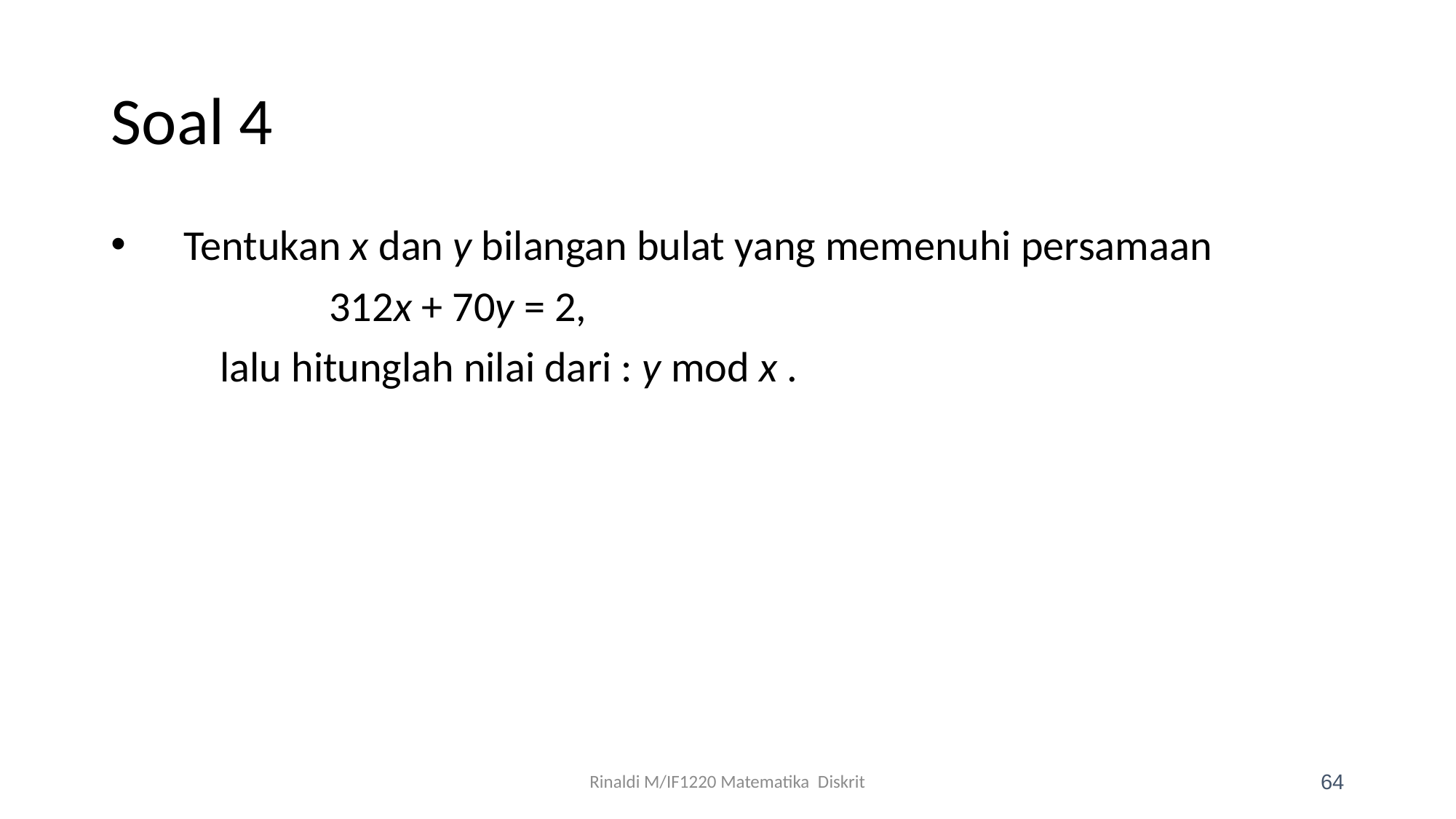

# Soal 4
Tentukan x dan y bilangan bulat yang memenuhi persamaan
		312x + 70y = 2,
	lalu hitunglah nilai dari : y mod x .
Rinaldi M/IF1220 Matematika  Diskrit
64